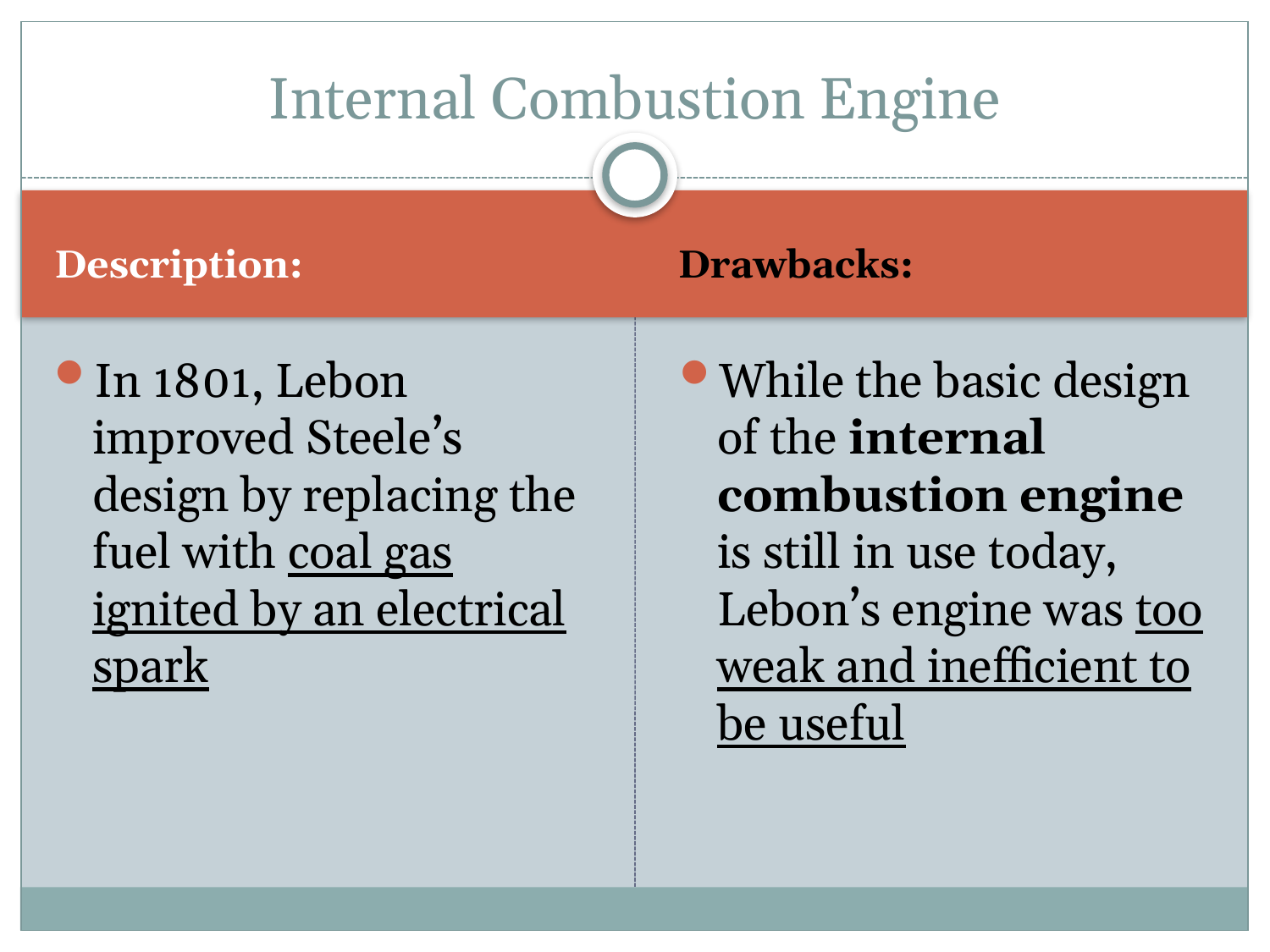

# Internal Combustion Engine
Description:
Drawbacks:
In 1801, Lebon improved Steele’s design by replacing the fuel with coal gas ignited by an electrical spark
While the basic design of the internal combustion engine is still in use today, Lebon’s engine was too weak and inefficient to be useful